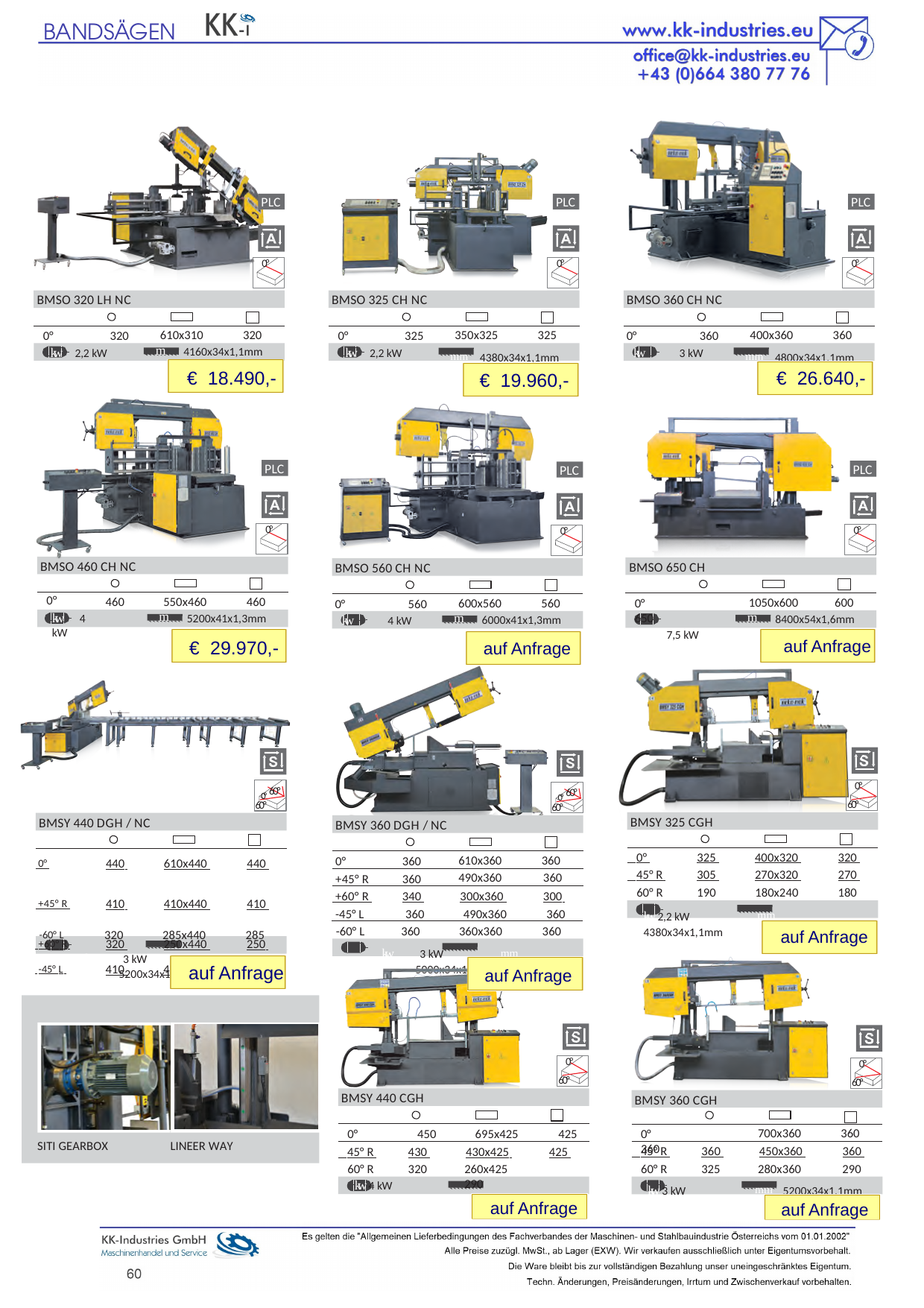

BANDSÄGEN

PLC
PLC
PLC

0°
0°
0°

BMSO 320 LH NC

0°	320
kw	2,2 kW
BMSO 325 CH NC

0°	325
kw	2,2 kW
BMSO 360 CH NC

0°	360
kw	3 kW

610x310
320
350x325
325
400x360
360
mm
mm	4800x34x1,1mm
mm	4380x34x1,1mm

4160x34x1,1mm

€  18.490,-
€  26.640,-
€  19.960,-

PLC
PLC
PLC

0°
0°

0°

BMSO 460 CH NC

BMSO 650 CH

0°	650
kw	7,5 kW
BMSO 560 CH NC

0°	560
kw	4 kW

0°

460
550x460
460
1050x600
600
600x560
560
mm
mm

kw	4 kW
mm

5200x41x1,3mm

8400x54x1,6mm

6000x41x1,3mm

auf Anfrage
€  29.970,-
auf Anfrage

0°   60°
0°
60°

0°   60°

60°

60°

BMSY 325 CGH
BMSY 440 DGH / NC

BMSY 360 DGH / NC

0°	360
+45° R 	360

   0° 	325 	400x320 	320
   45° R 	305 	270x320 	270
 0° 	440 	610x440 	440
 +45° R 	410 	410x440 	410
 +60° R 	320 	250x440 	250
 -45° L 	410 	410x440 	410

360
610x360

490x360 	360
60° R	190	180x240 	180
kw     2,2 kW	mm	4380x34x1,1mm

 +60° R 	340 	300x360 	300
-45° L	360	490x360 	360

-60° L	320	285x440 	285
kw	3 kW	mm	5200x34x1,1mm

-60° L	360	360x360 	360
kw	3 kW	mm	5000x34x1,1mm
auf Anfrage

auf Anfrage
auf Anfrage

0°
60°

0°
60°

BMSY 440 CGH

0°	450	695x425 	425
   45° R 	430 	430x425 	425

BMSY 360 CGH

0°	360

360
700x360
SITI GEARBOX
LINEER WAY

   45° R 	360 	450x360 	360
260x425 	290
mm	5400x41x1,3mm
60° R 	320
kw     4 kW
280x360 	290
60° R 	325
kw     3 kW	mm	5200x34x1,1mm

auf Anfrage
auf Anfrage